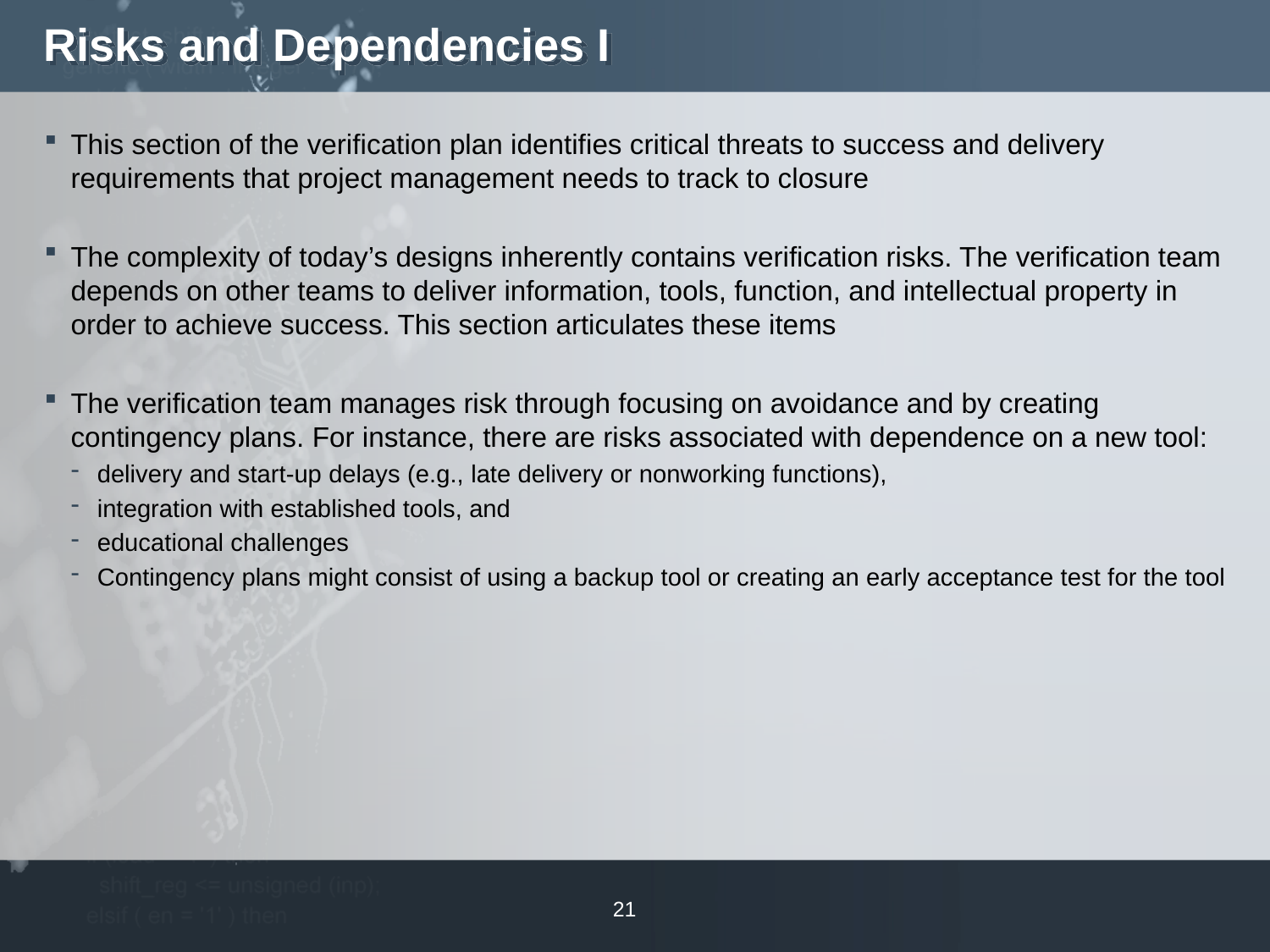

# Risks and Dependencies I
This section of the verification plan identifies critical threats to success and delivery requirements that project management needs to track to closure

The complexity of today’s designs inherently contains verification risks. The verification team depends on other teams to deliver information, tools, function, and intellectual property in order to achieve success. This section articulates these items

The verification team manages risk through focusing on avoidance and by creating contingency plans. For instance, there are risks associated with dependence on a new tool:
delivery and start-up delays (e.g., late delivery or nonworking functions),
integration with established tools, and
educational challenges
Contingency plans might consist of using a backup tool or creating an early acceptance test for the tool

21